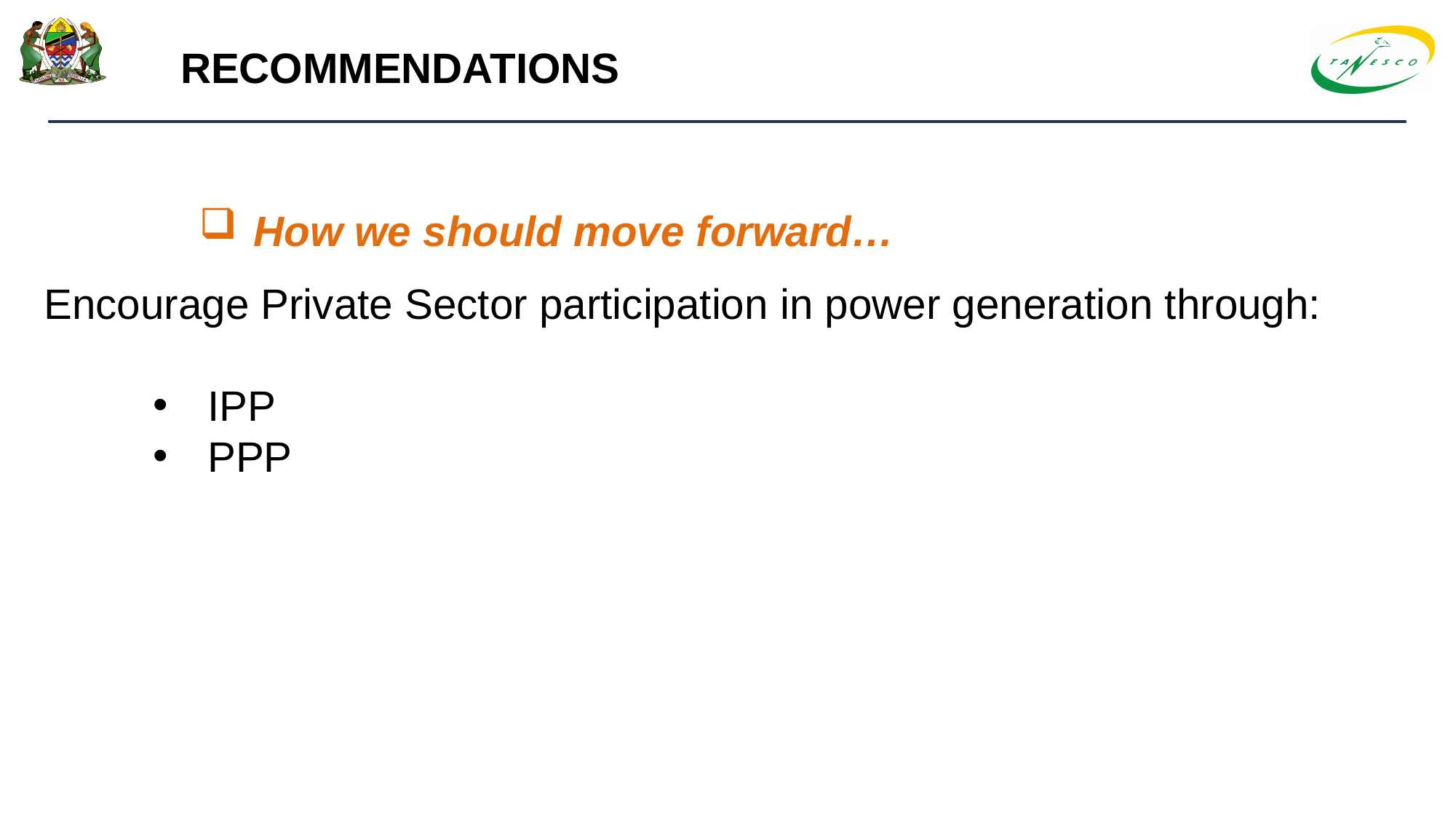

RECOMMENDATIONS

How we should move forward…

Encourage Private Sector participation in power generation through:

IPP
PPP